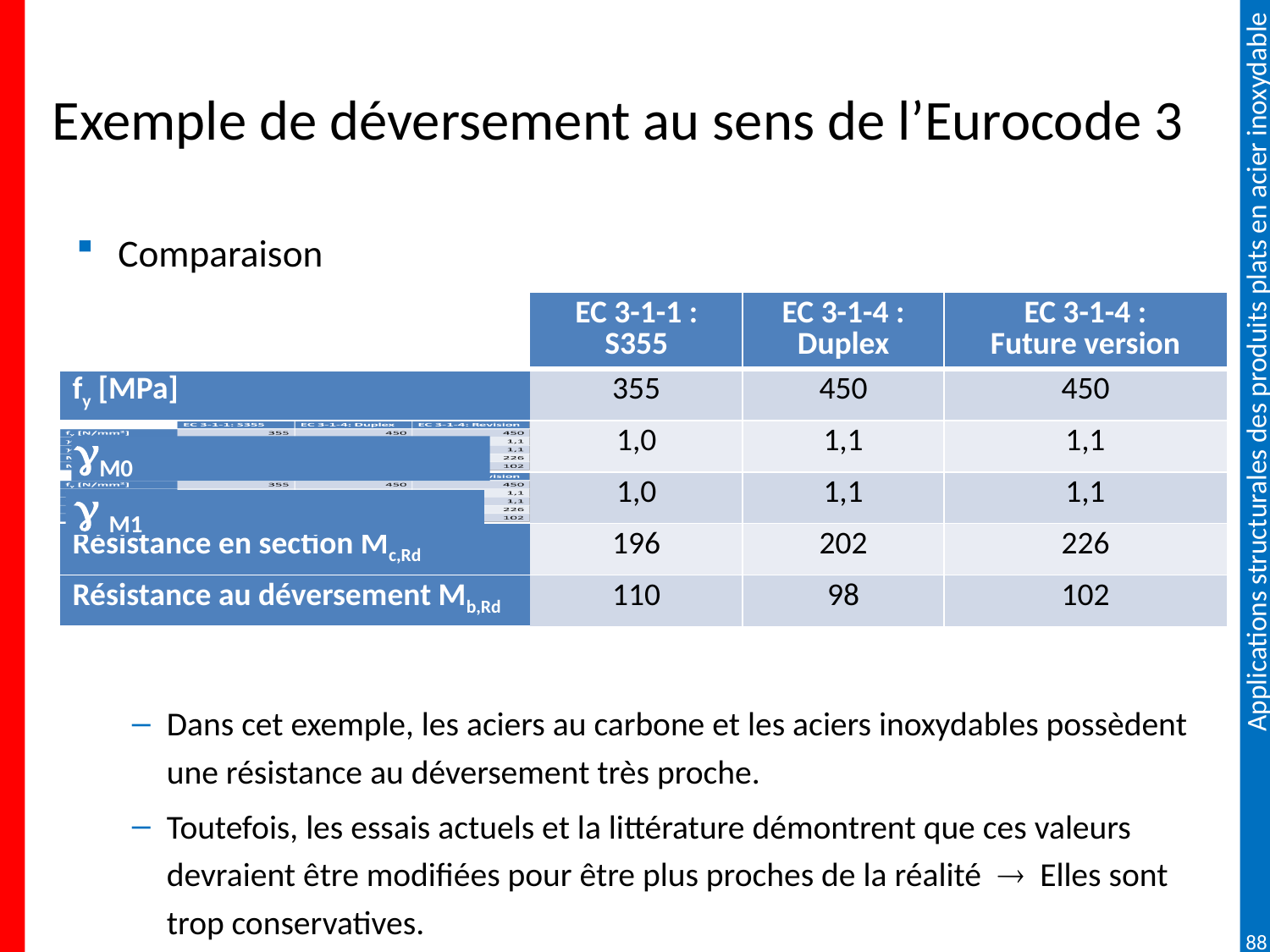

# Exemple de déversement au sens de l’Eurocode 3
Comparaison

Dans cet exemple, les aciers au carbone et les aciers inoxydables possèdent une résistance au déversement très proche.
Toutefois, les essais actuels et la littérature démontrent que ces valeurs devraient être modifiées pour être plus proches de la réalité  →  Elles sont trop conservatives.
|  | EC 3-1-1 : S355 | EC 3-1-4 : Duplex | EC 3-1-4 : Future version |
| --- | --- | --- | --- |
| fy [MPa] | 355 | 450 | 450 |
|  | 1,0 | 1,1 | 1,1 |
|  | 1,0 | 1,1 | 1,1 |
| Résistance en section Mc,Rd | 196 | 202 | 226 |
| Résistance au déversement Mb,Rd | 110 | 98 | 102 |
γM0

γ M1

88